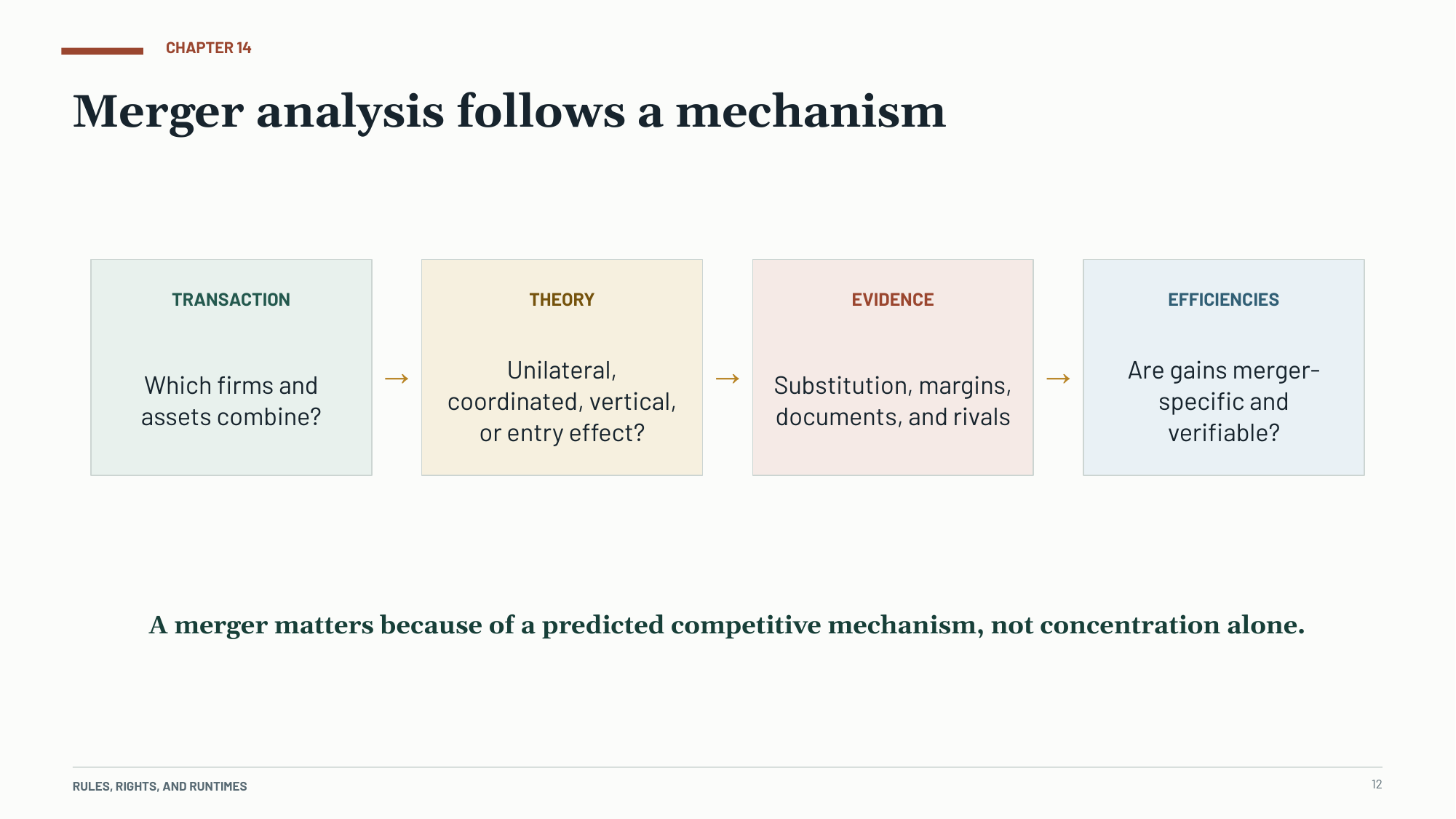

CHAPTER 14

Merger analysis follows a mechanism

TRANSACTION
THEORY
EVIDENCE
EFFICIENCIES
Which firms and assets combine?
→
Unilateral, coordinated, vertical, or entry effect?
→
Substitution, margins, documents, and rivals
→
Are gains merger-specific and verifiable?
A merger matters because of a predicted competitive mechanism, not concentration alone.

12
RULES, RIGHTS, AND RUNTIMES